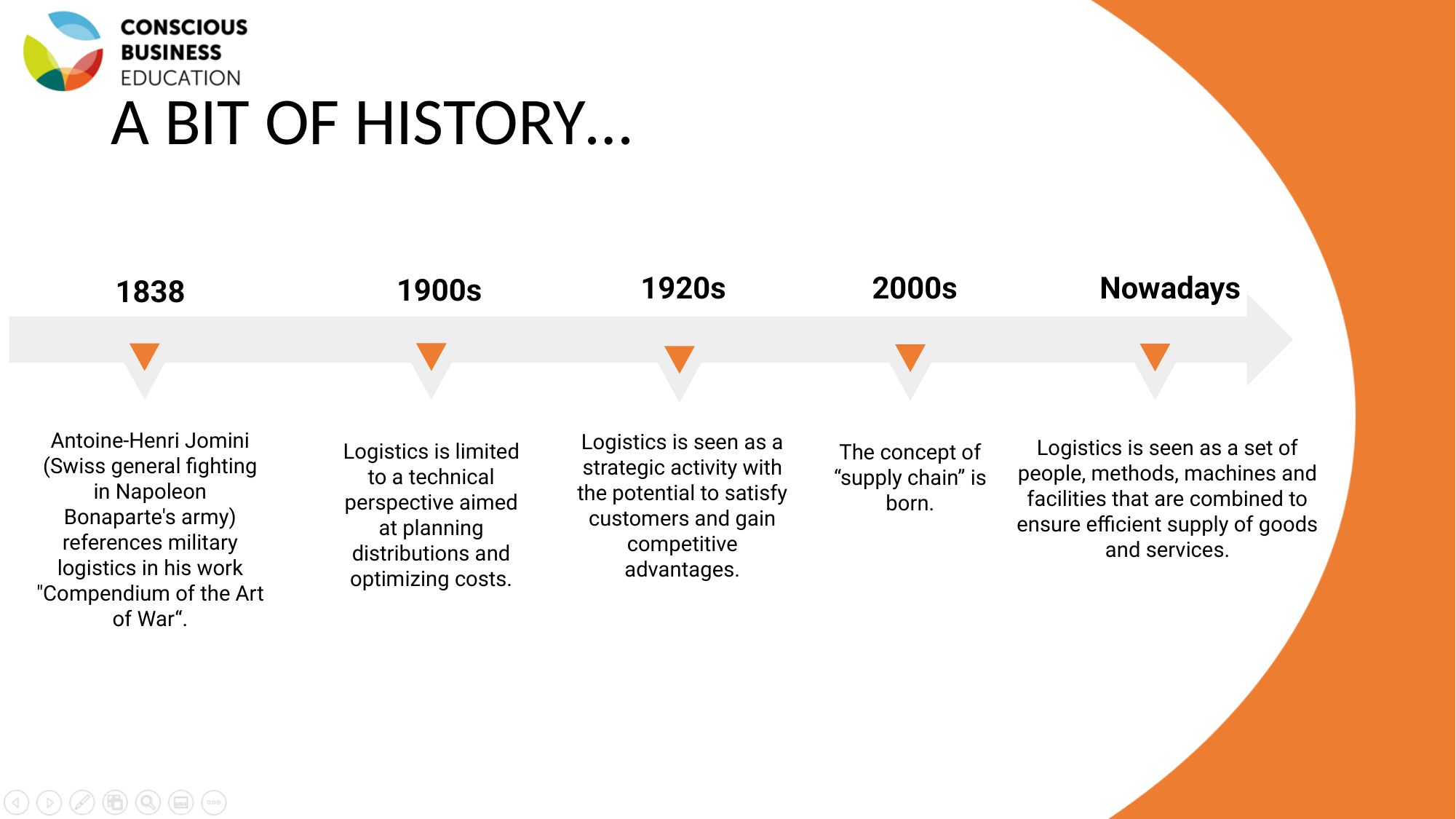

# A BIT OF HISTORY…

Nowadays
2000s
1920s
1900s
1838

Logistics is seen as a set of people, methods, machines and facilities that are combined to ensure efficient supply of goods and services.
Antoine-Henri Jomini (Swiss general fighting in Napoleon Bonaparte's army) references military logistics in his work "Compendium of the Art of War“.
Logistics is limited to a technical perspective aimed at planning distributions and optimizing costs.
The concept of “supply chain” is born.
Logistics is seen as a strategic activity with the potential to satisfy customers and gain competitive advantages.